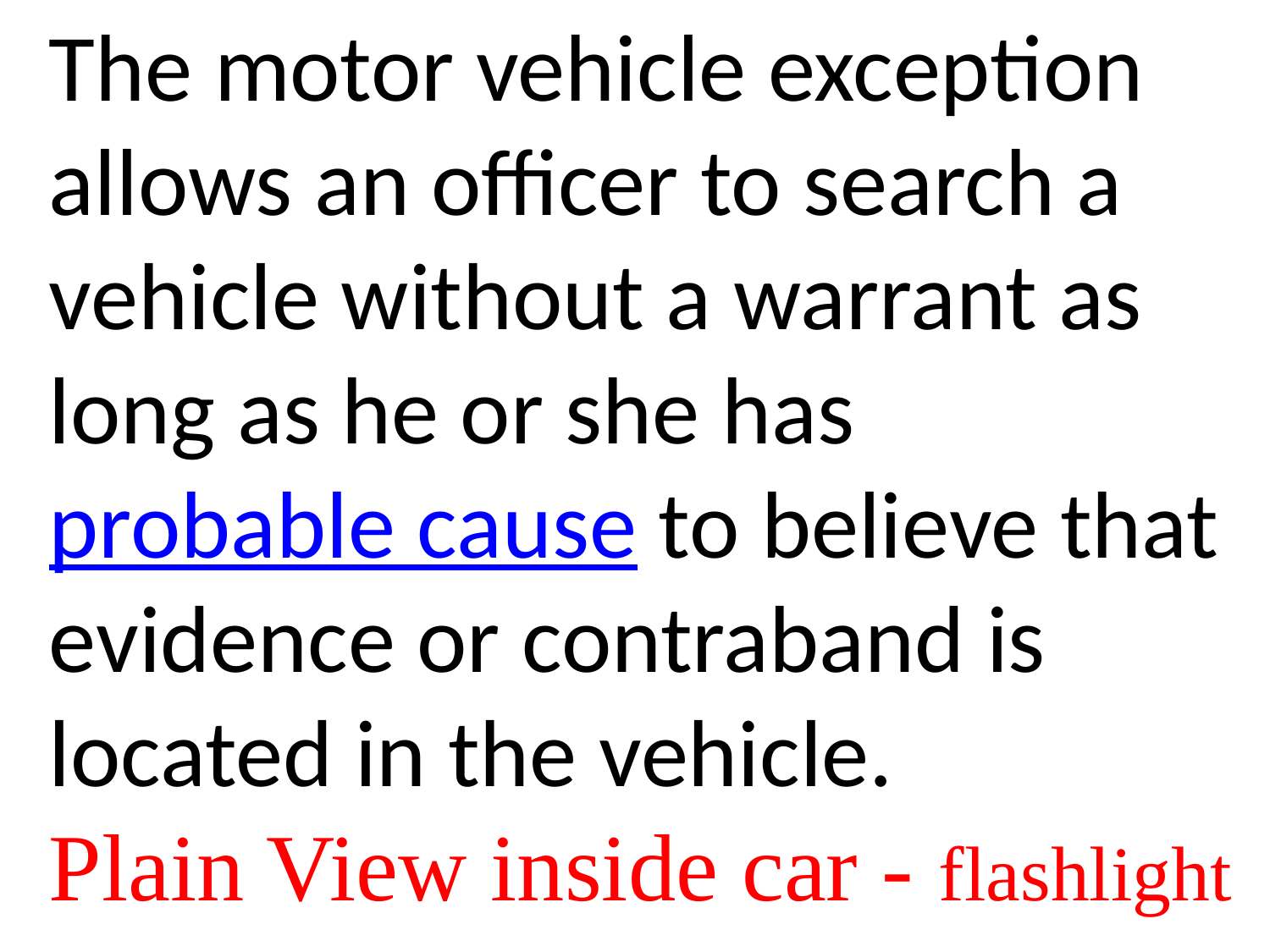

The motor vehicle exception allows an officer to search a vehicle without a warrant as long as he or she has probable cause to believe that evidence or contraband is located in the vehicle.
Plain View inside car - flashlight